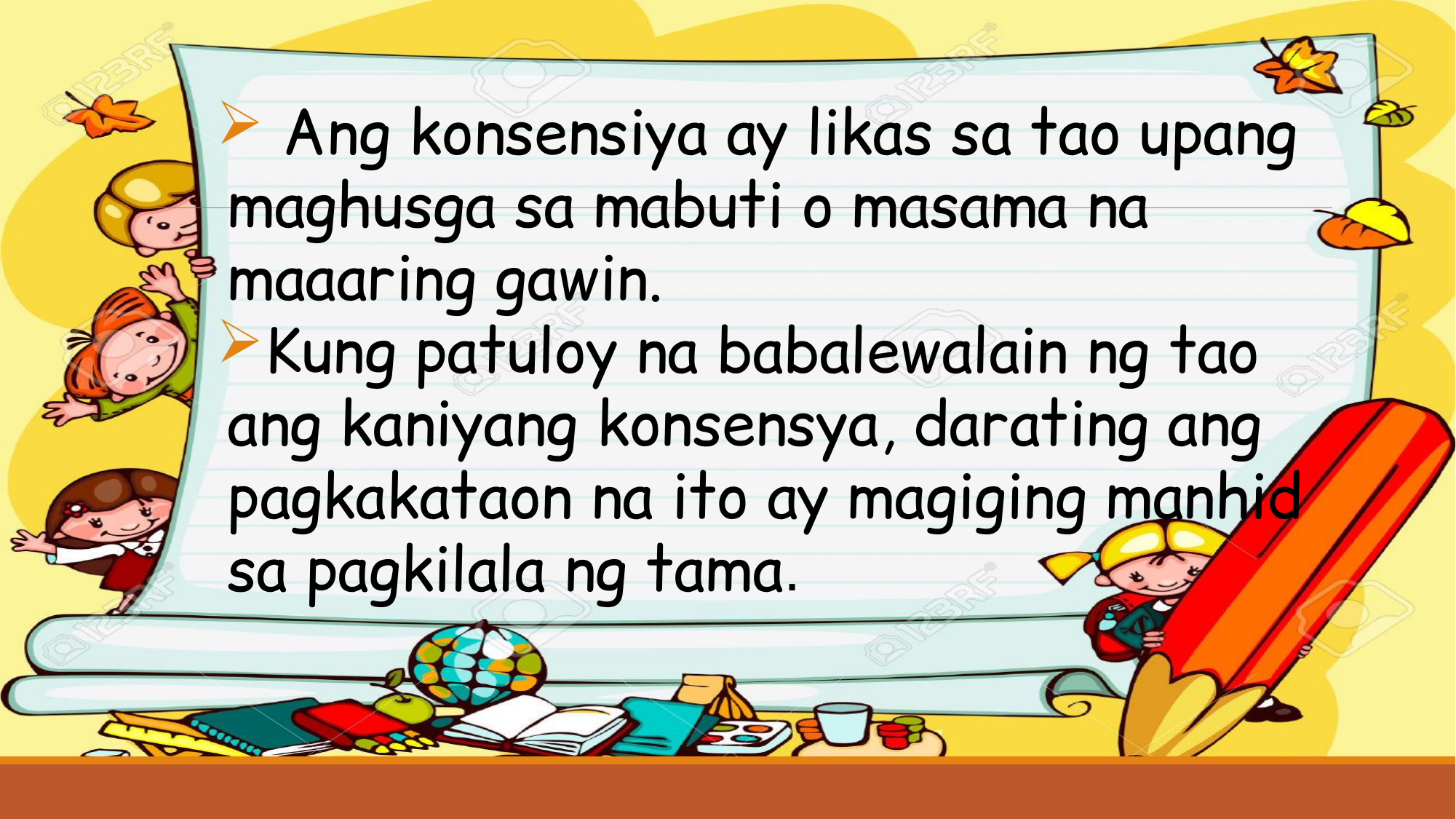

Ang konsensiya ay likas sa tao upang maghusga sa mabuti o masama na maaaring gawin.
Kung patuloy na babalewalain ng tao ang kaniyang konsensya, darating ang pagkakataon na ito ay magiging manhid sa pagkilala ng tama.